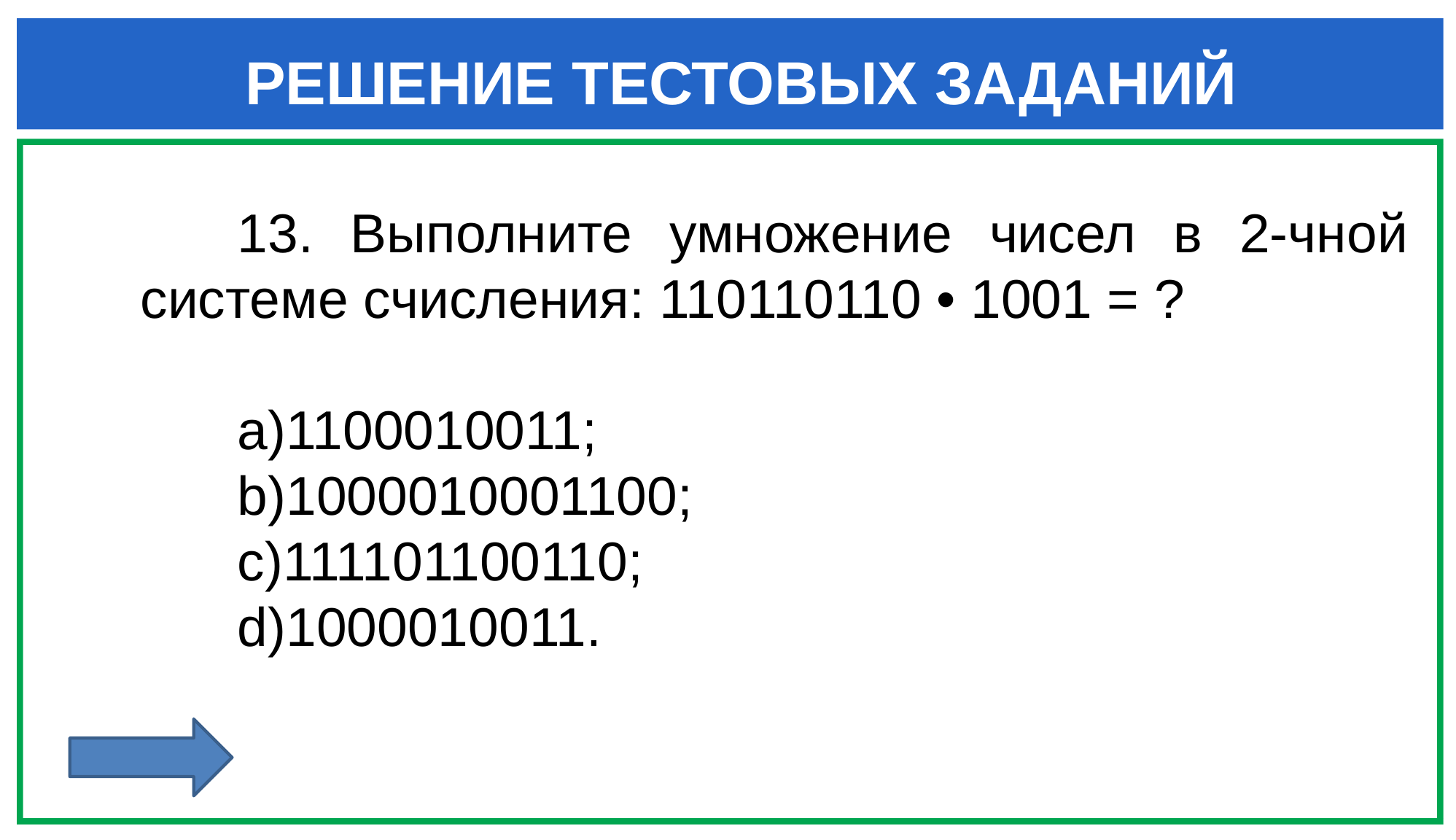

РЕШЕНИЕ ТЕСТОВЫХ ЗАДАНИЙ
13. Выполните умножение чисел в 2-чной системе счисления: 110110110 • 1001 = ?

1100010011;
1000010001100;
111101100110;
1000010011.